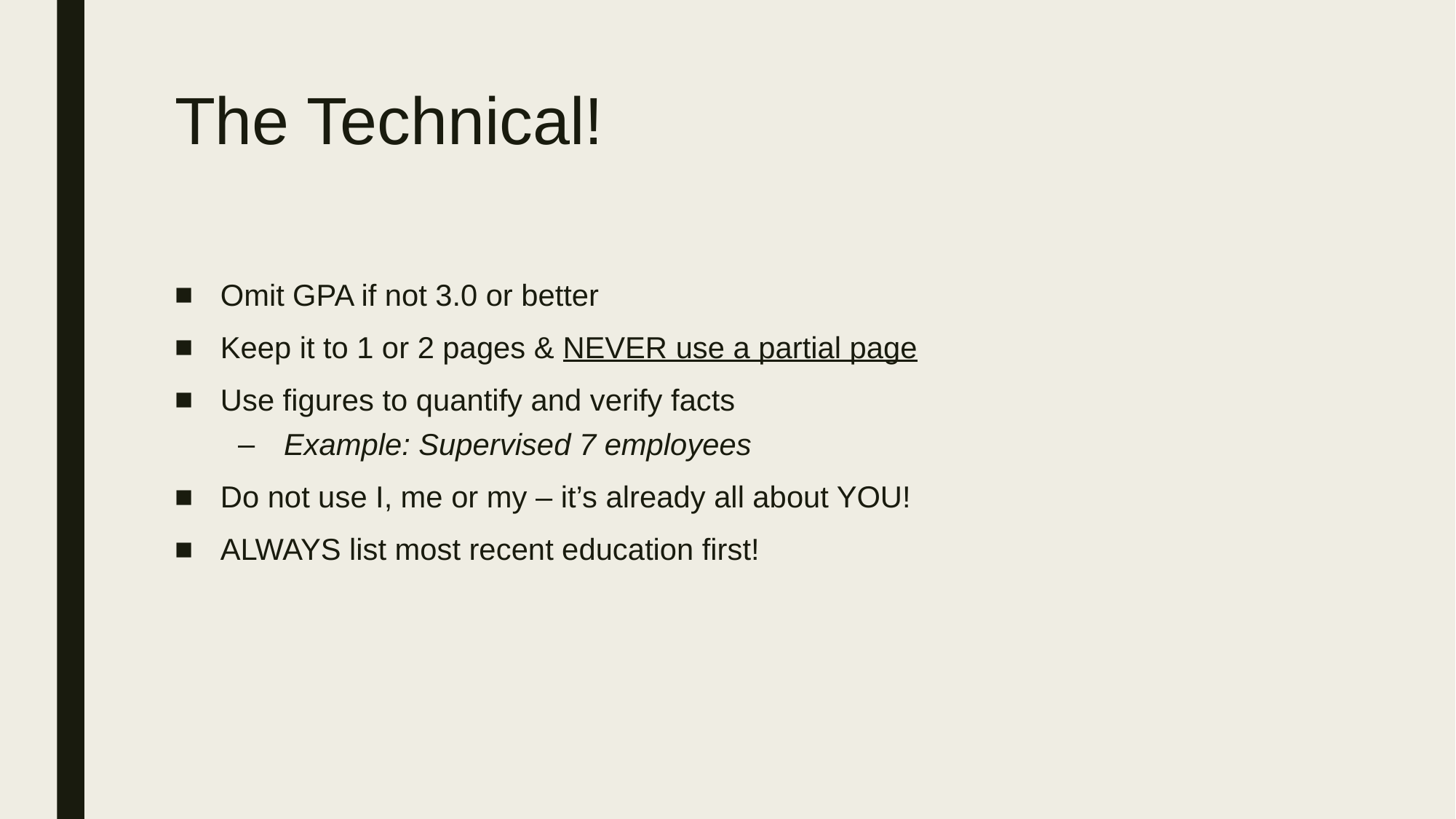

# The Technical!
Omit GPA if not 3.0 or better
Keep it to 1 or 2 pages & NEVER use a partial page
Use figures to quantify and verify facts
Example: Supervised 7 employees
Do not use I, me or my – it’s already all about YOU!
ALWAYS list most recent education first!